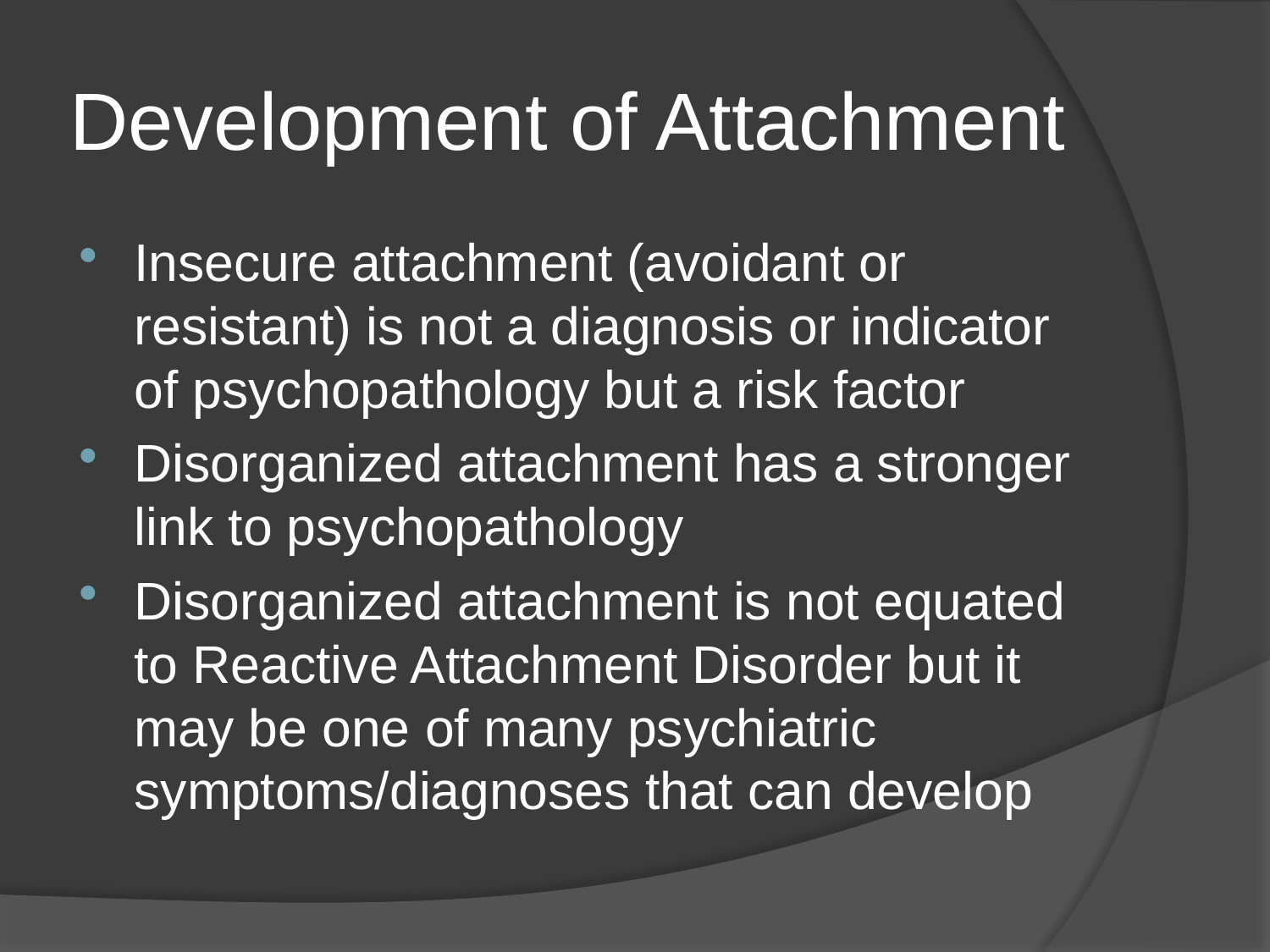

# Development of Attachment
Insecure attachment (avoidant or resistant) is not a diagnosis or indicator of psychopathology but a risk factor
Disorganized attachment has a stronger link to psychopathology
Disorganized attachment is not equated to Reactive Attachment Disorder but it may be one of many psychiatric symptoms/diagnoses that can develop